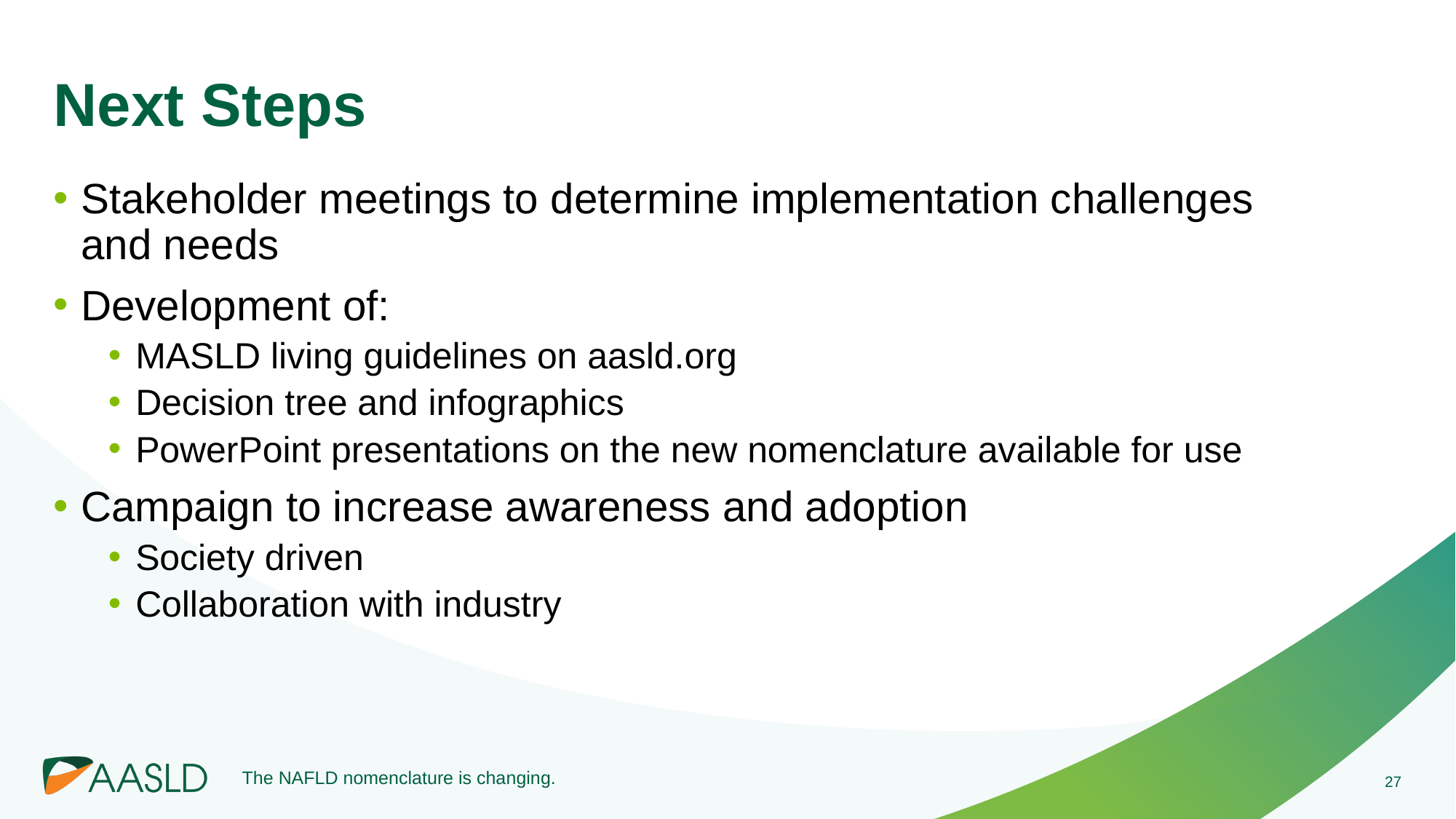

# Next Steps
Stakeholder meetings to determine implementation challenges and needs
Development of:
MASLD living guidelines on aasld.org
Decision tree and infographics
PowerPoint presentations on the new nomenclature available for use
Campaign to increase awareness and adoption
Society driven
Collaboration with industry
The NAFLD nomenclature is changing.
27